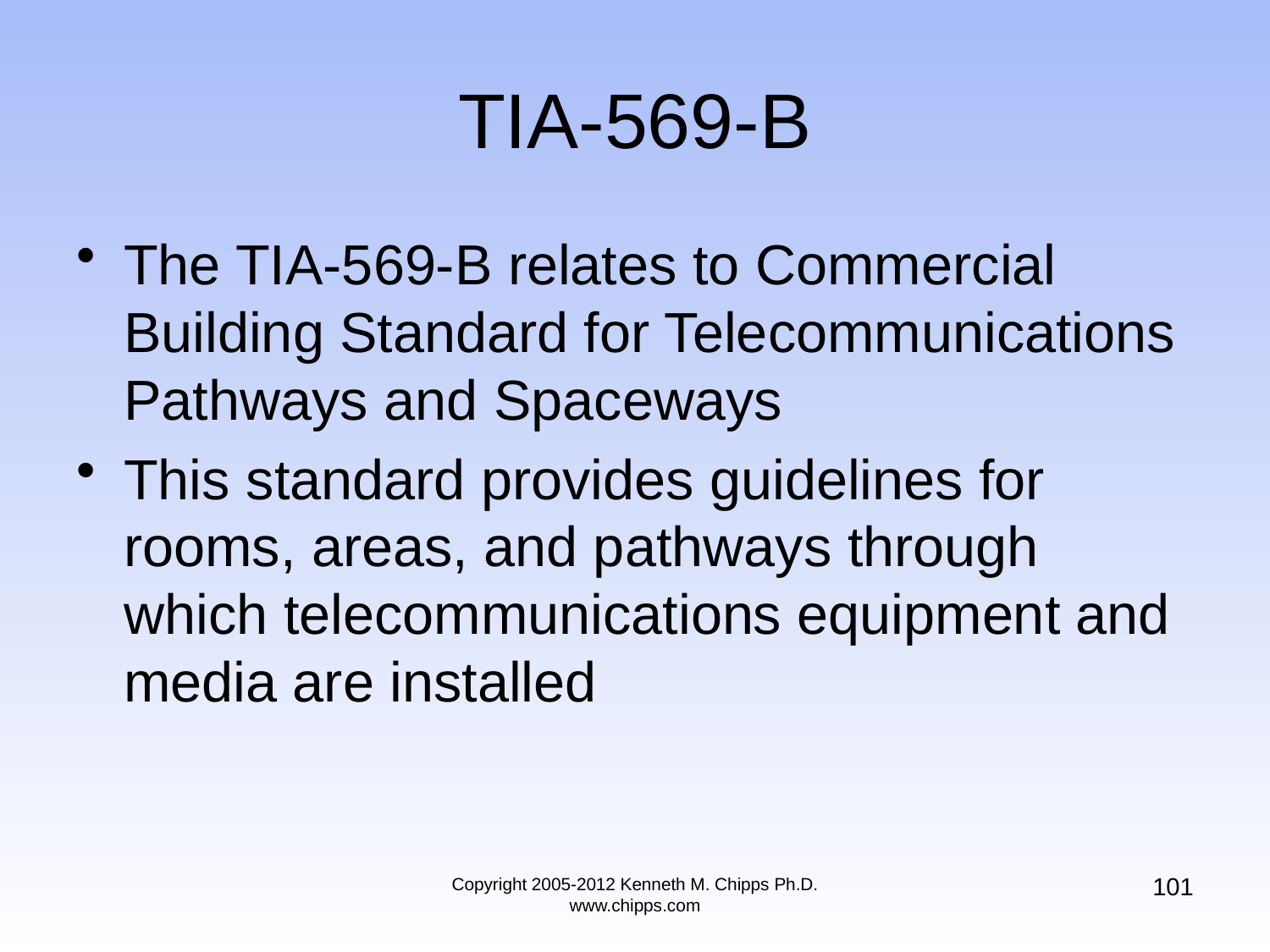

# TIA-569-B
The TIA-569-B relates to Commercial Building Standard for Telecommunications Pathways and Spaceways
This standard provides guidelines for rooms, areas, and pathways through which telecommunications equipment and media are installed
101
Copyright 2005-2012 Kenneth M. Chipps Ph.D. www.chipps.com